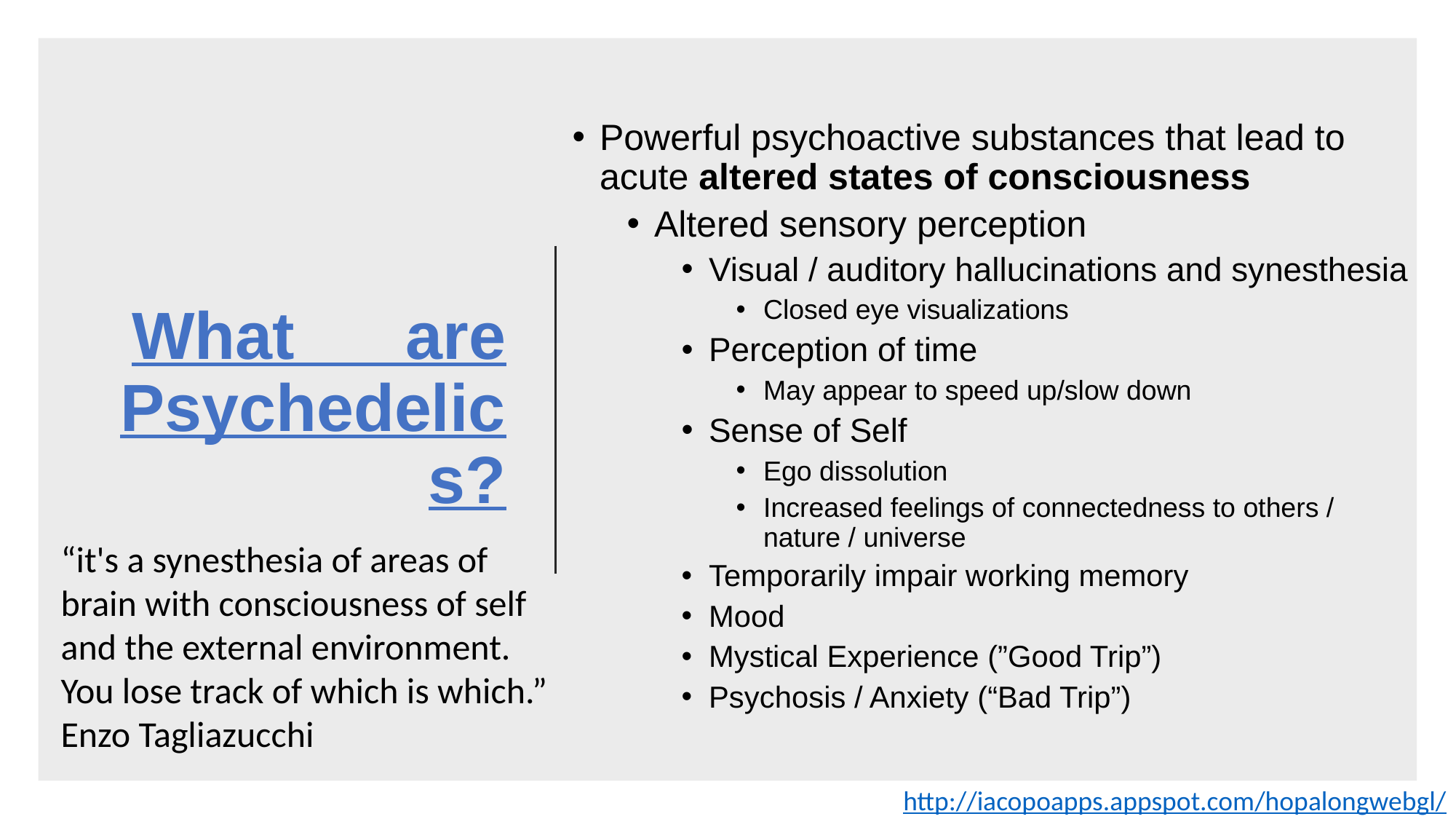

Powerful psychoactive substances that lead to acute altered states of consciousness
Altered sensory perception
Visual / auditory hallucinations and synesthesia
Closed eye visualizations
Perception of time
May appear to speed up/slow down
Sense of Self
Ego dissolution
Increased feelings of connectedness to others / nature / universe
Temporarily impair working memory
Mood
Mystical Experience (”Good Trip”)
Psychosis / Anxiety (“Bad Trip”)

# What      are Psychedelics?
“it's a synesthesia of areas of brain with consciousness of self and the external environment. You lose track of which is which.”
Enzo Tagliazucchi
http://iacopoapps.appspot.com/hopalongwebgl/